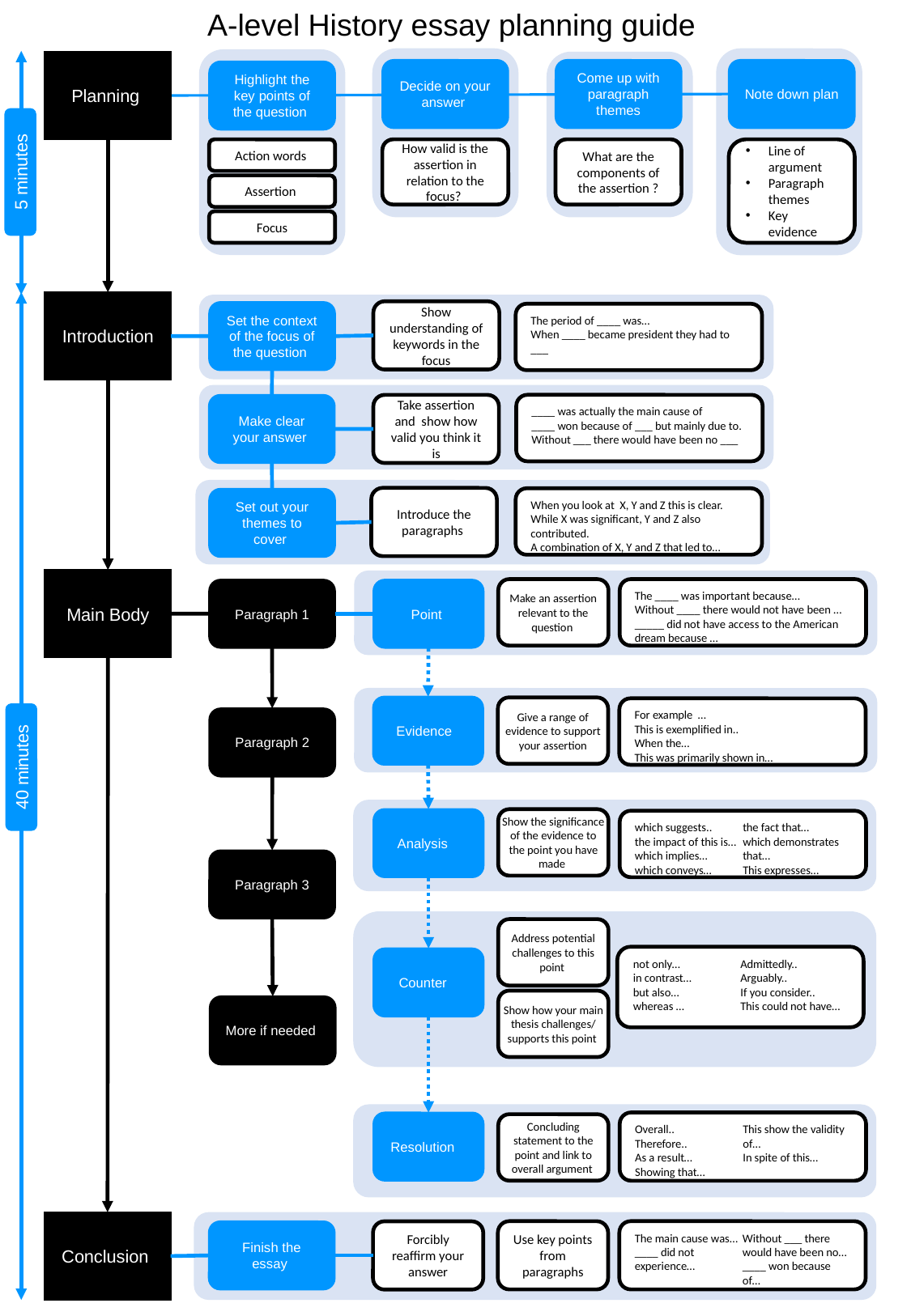

A-level History essay planning guide

Planning
Decide on your answer
Come up with paragraph themes
Note down plan
Highlight the key points of the question
Action words
How valid is the assertion in relation to the focus?
What are the components of the assertion ?
Line of argument
Paragraph themes
Key evidence
5 minutes
Assertion
Focus
Introduction

Show understanding of keywords in the focus
Set the context of the focus of the question
The period of ____ was…
When ____ became president they had to ___

Make clear your answer
Take assertion and  show how valid you think it is
____ was actually the main cause of
____ won because of ___ but mainly due to.
Without ___ there would have been no ___

Introduce the paragraphs
When you look at  X, Y and Z this is clear.
While X was significant, Y and Z also contributed.
A combination of X, Y and Z that led to…

Set out your themes to cover
Main Body

Make an assertion relevant to the question
The ____ was important because…
Without ____ there would not have been …
_____ did not have access to the American dream because …
Paragraph 1
Point

Evidence
Give a range of evidence to support your assertion
For example  …
This is exemplified in..
When the…
This was primarily shown in…
Paragraph 2
40 minutes

Analysis
Show the significance of the evidence to the point you have made
which suggests..
the impact of this is…
which implies…
which conveys…

the fact that…
which demonstrates that…
This expresses…
Paragraph 3

Address potential challenges to this point
not only…
in contrast…
but also…
whereas …
Admittedly..
Arguably..
If you consider..
This could not have…
Counter
Show how your main thesis challenges/ supports this point
More if needed

Resolution
Overall..
Therefore..
As a result…
Showing that…
This show the validity of…
In spite of this…

Concluding statement to the point and link to overall argument
Conclusion

Use key points from paragraphs
The main cause was…
____ did not experience…

Without ___ there would have been no…
____ won because of…
Finish the essay
Forcibly reaffirm your answer